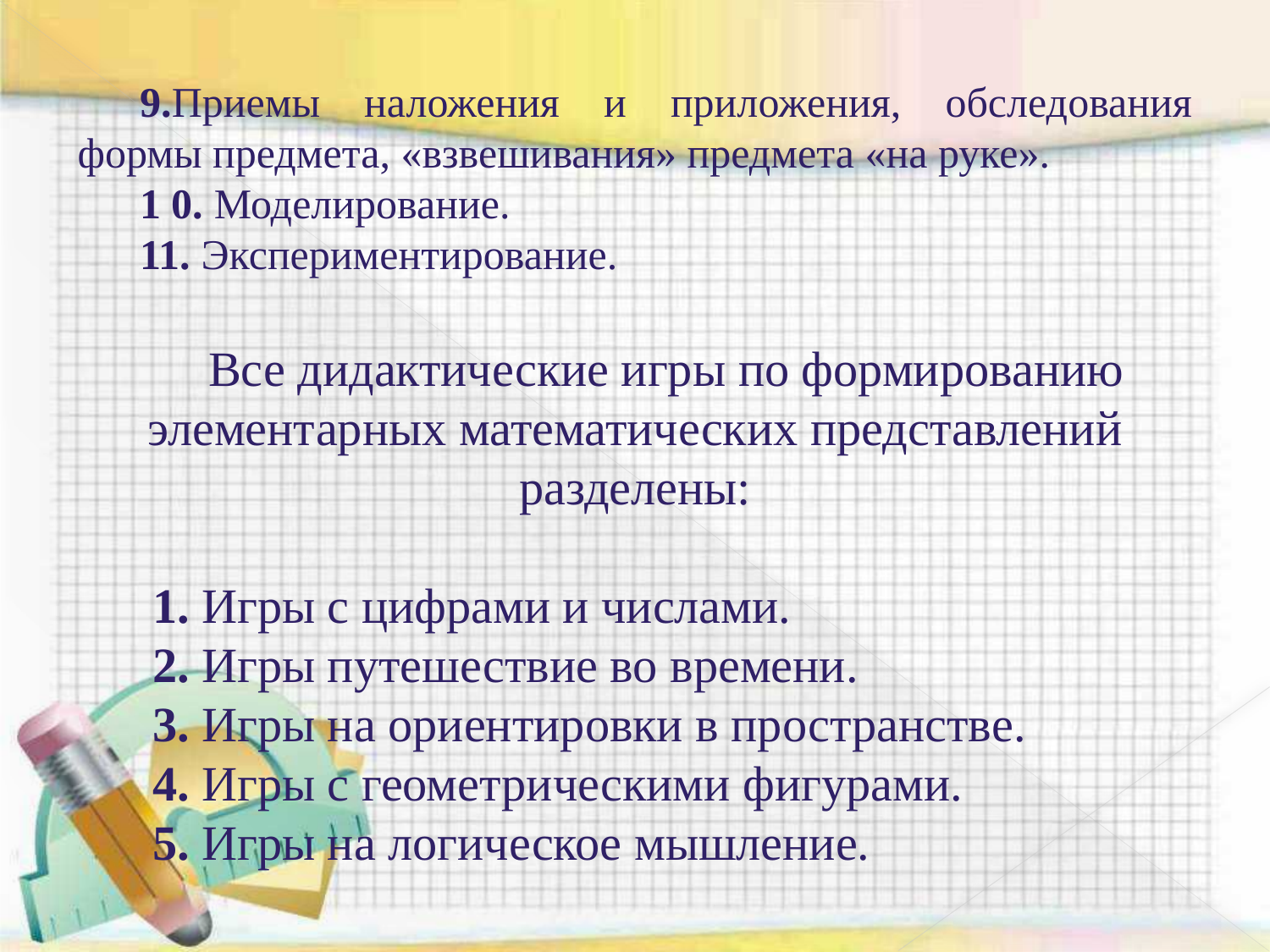

9.Приемы наложения и приложения, обследования формы предмета, «взвешивания» предмета «на руке».
1 0. Моделирование.
11. Экспериментирование.

Все дидактические игры по формированию элементарных математических представлений разделены:

 1. Игры с цифрами и числами.
 2. Игры путешествие во времени.
 3. Игры на ориентировки в пространстве.
 4. Игры с геометрическими фигурами.
 5. Игры на логическое мышление.